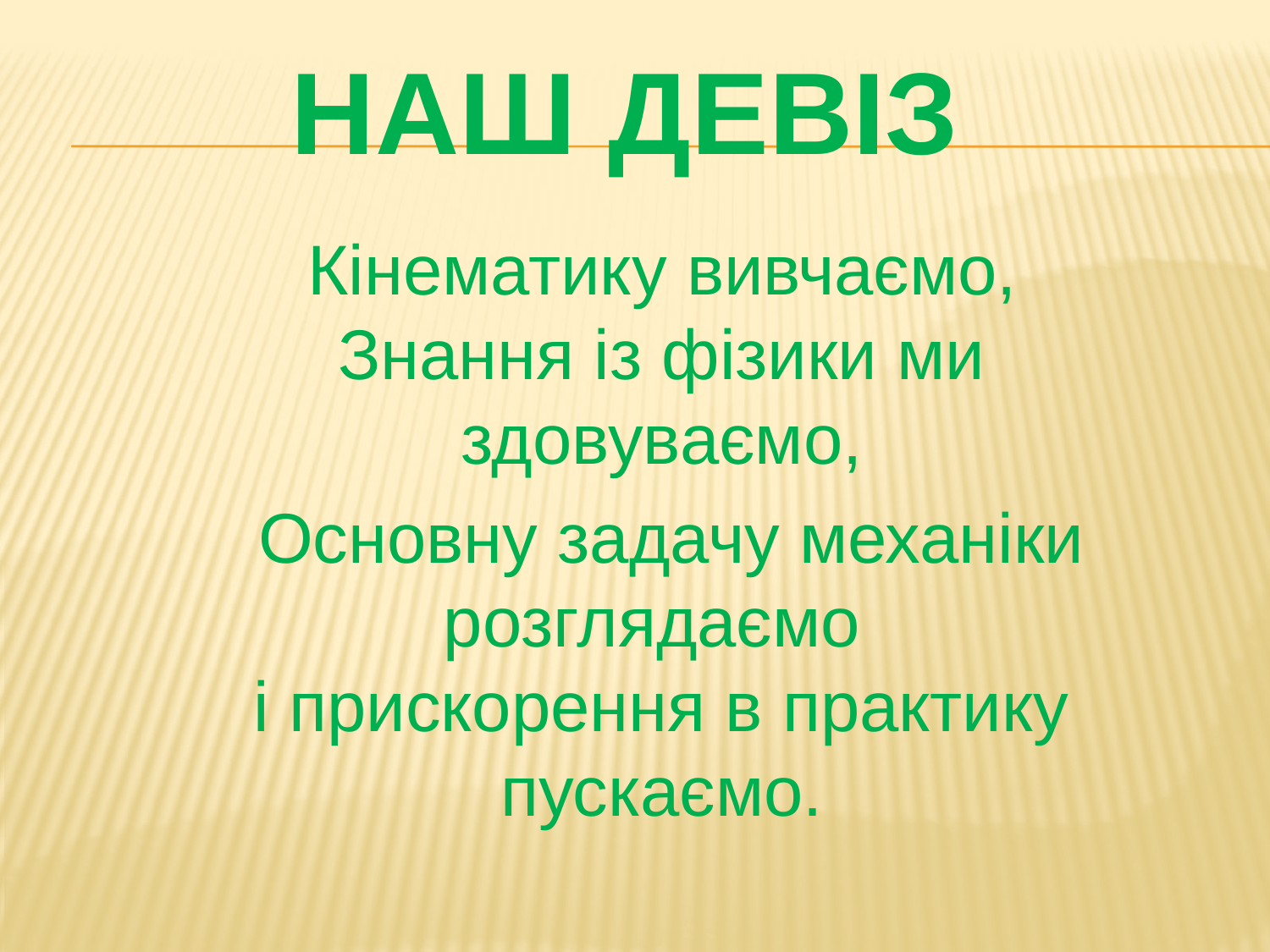

# Наш девіз
   Кінематику вивчаємо,
Знання із фізики ми здовуваємо,
   Основну задачу механіки розглядаємо
і прискорення в практику пускаємо.